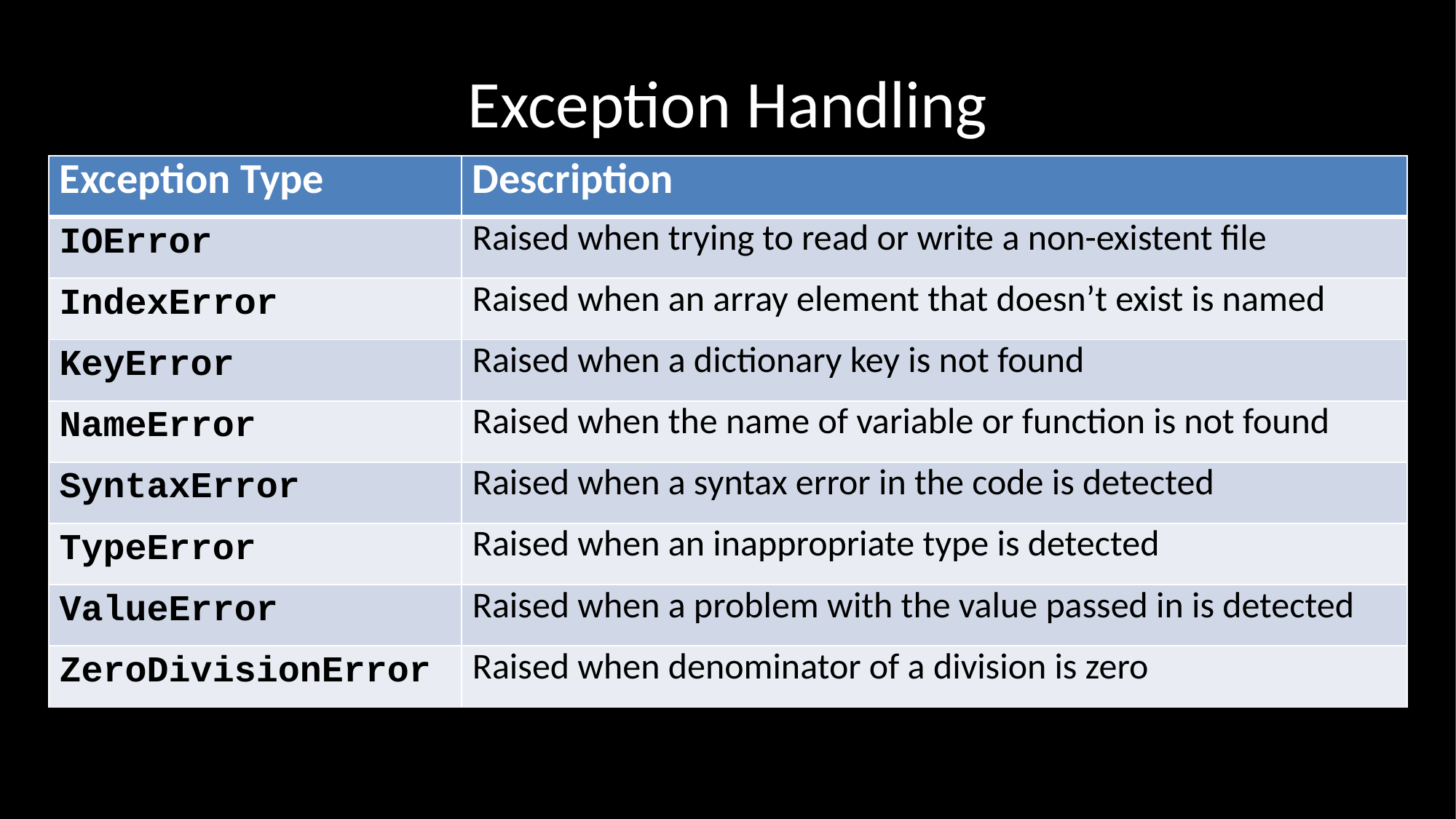

# Exception Handling
| Exception Type | Description |
| --- | --- |
| IOError | Raised when trying to read or write a non-existent file |
| IndexError | Raised when an array element that doesn’t exist is named |
| KeyError | Raised when a dictionary key is not found |
| NameError | Raised when the name of variable or function is not found |
| SyntaxError | Raised when a syntax error in the code is detected |
| TypeError | Raised when an inappropriate type is detected |
| ValueError | Raised when a problem with the value passed in is detected |
| ZeroDivisionError | Raised when denominator of a division is zero |